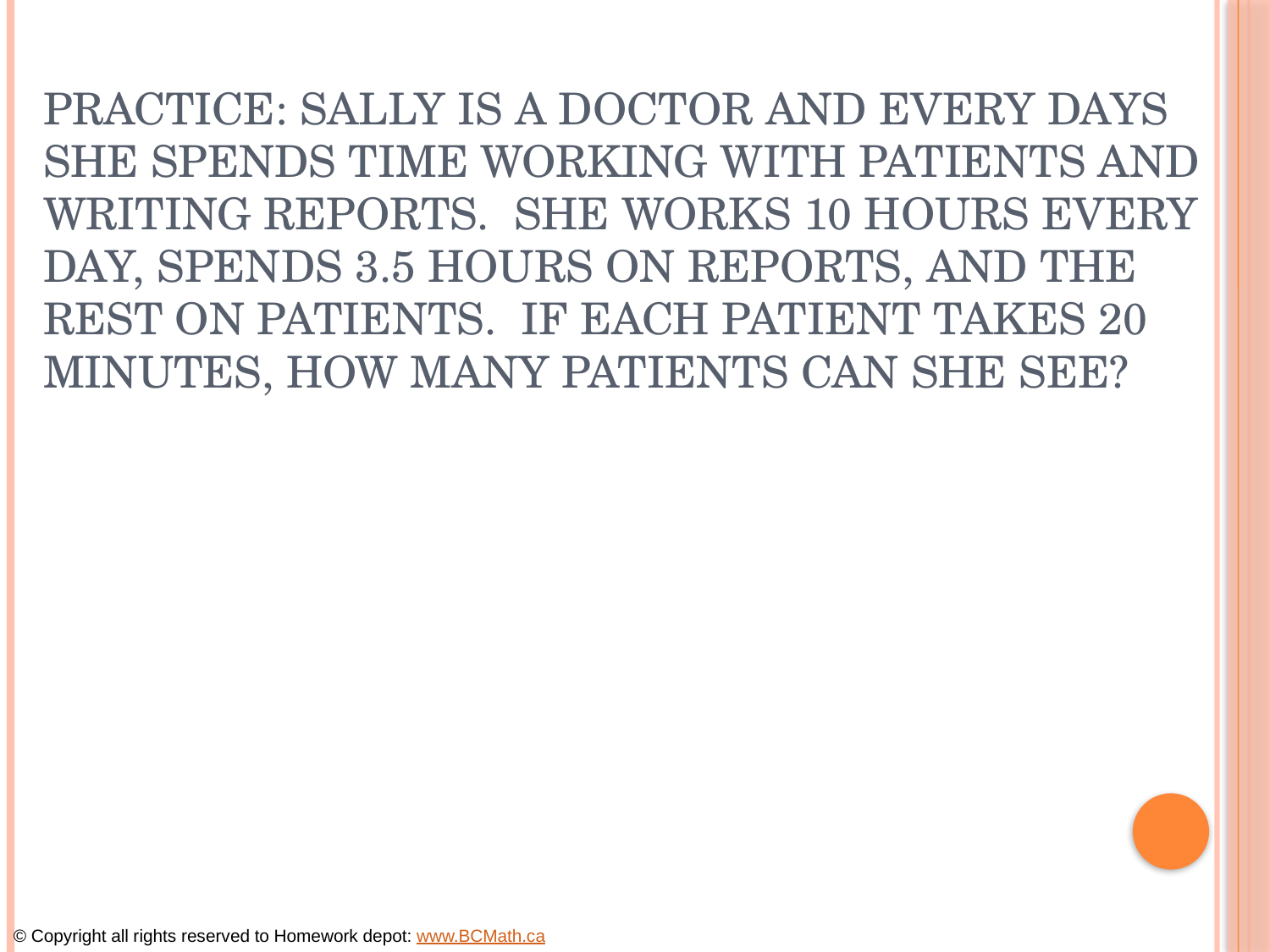

# Practice: Sally is a doctor and every days she spends time working with patients and writing reports.  She works 10 hours every day, spends 3.5 hours on reports, and the rest on patients.  If each patient takes 20 minutes, how many patients can she see?
© Copyright all rights reserved to Homework depot: www.BCMath.ca